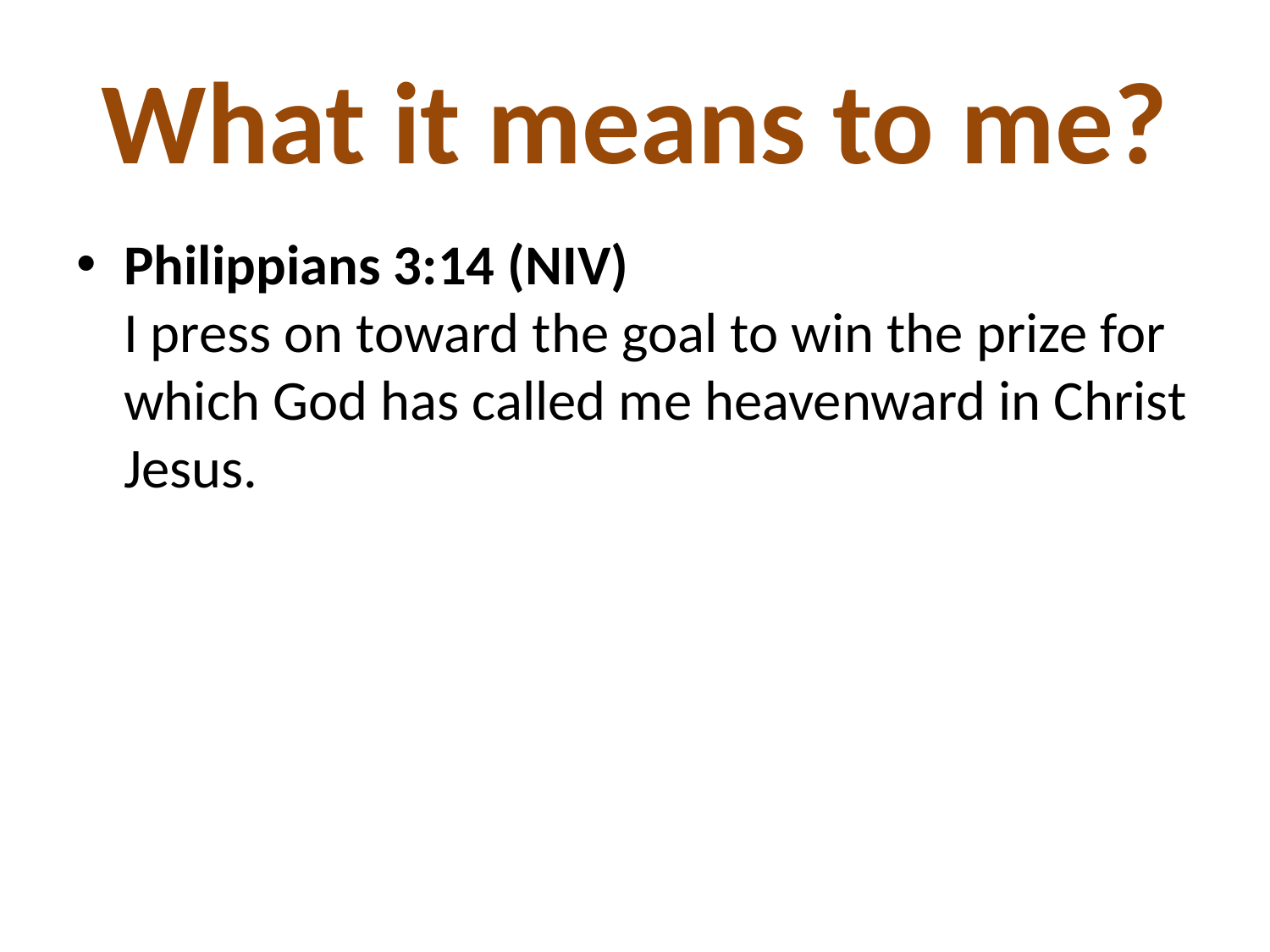

# What it means to me?
Philippians 3:14 (NIV)
I press on toward the goal to win the prize for which God has called me heavenward in Christ Jesus.